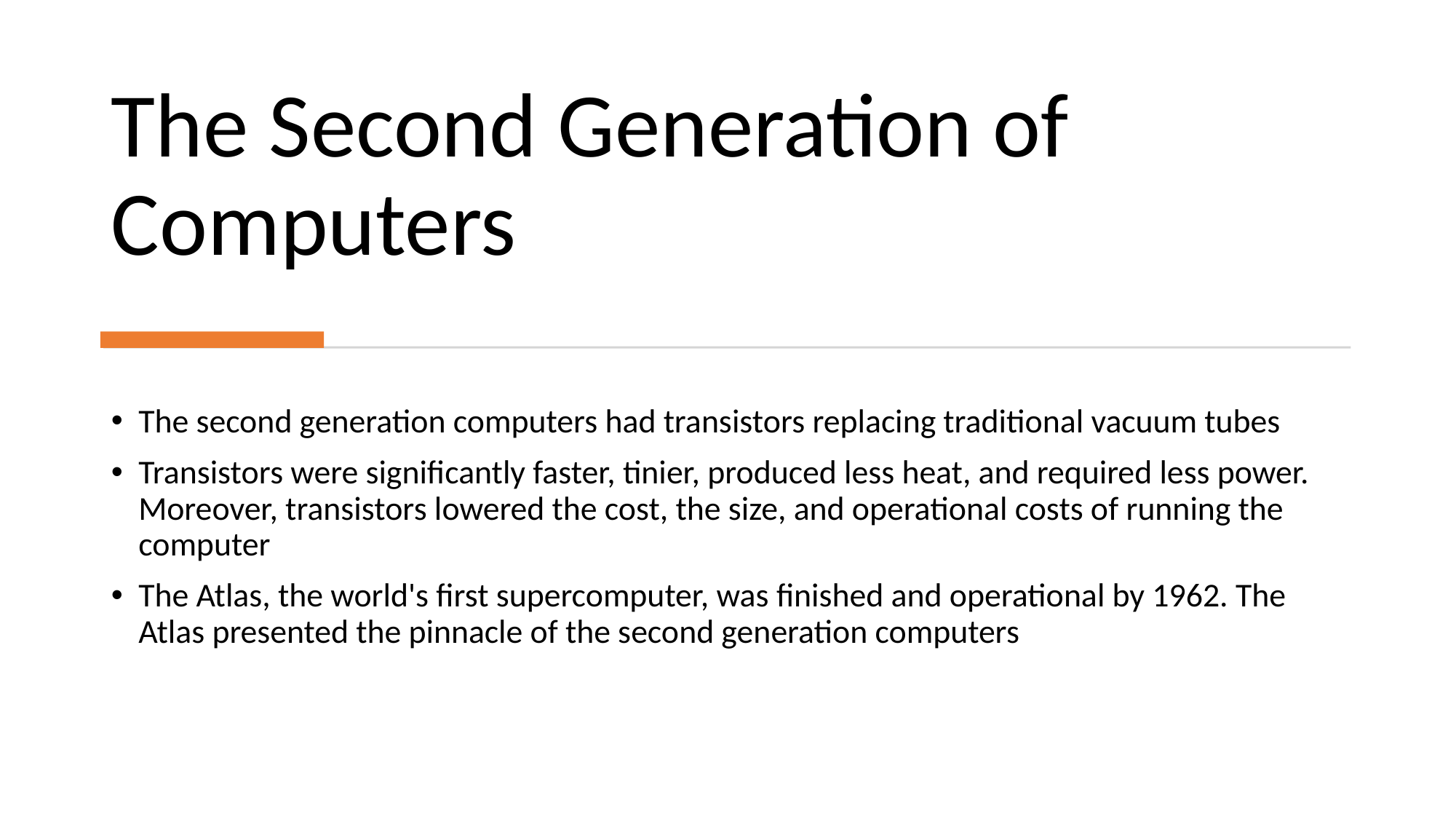

# The Second Generation of Computers

The second generation computers had transistors replacing traditional vacuum tubes
Transistors were significantly faster, tinier, produced less heat, and required less power. Moreover, transistors lowered the cost, the size, and operational costs of running the computer
The Atlas, the world's first supercomputer, was finished and operational by 1962. The Atlas presented the pinnacle of the second generation computers